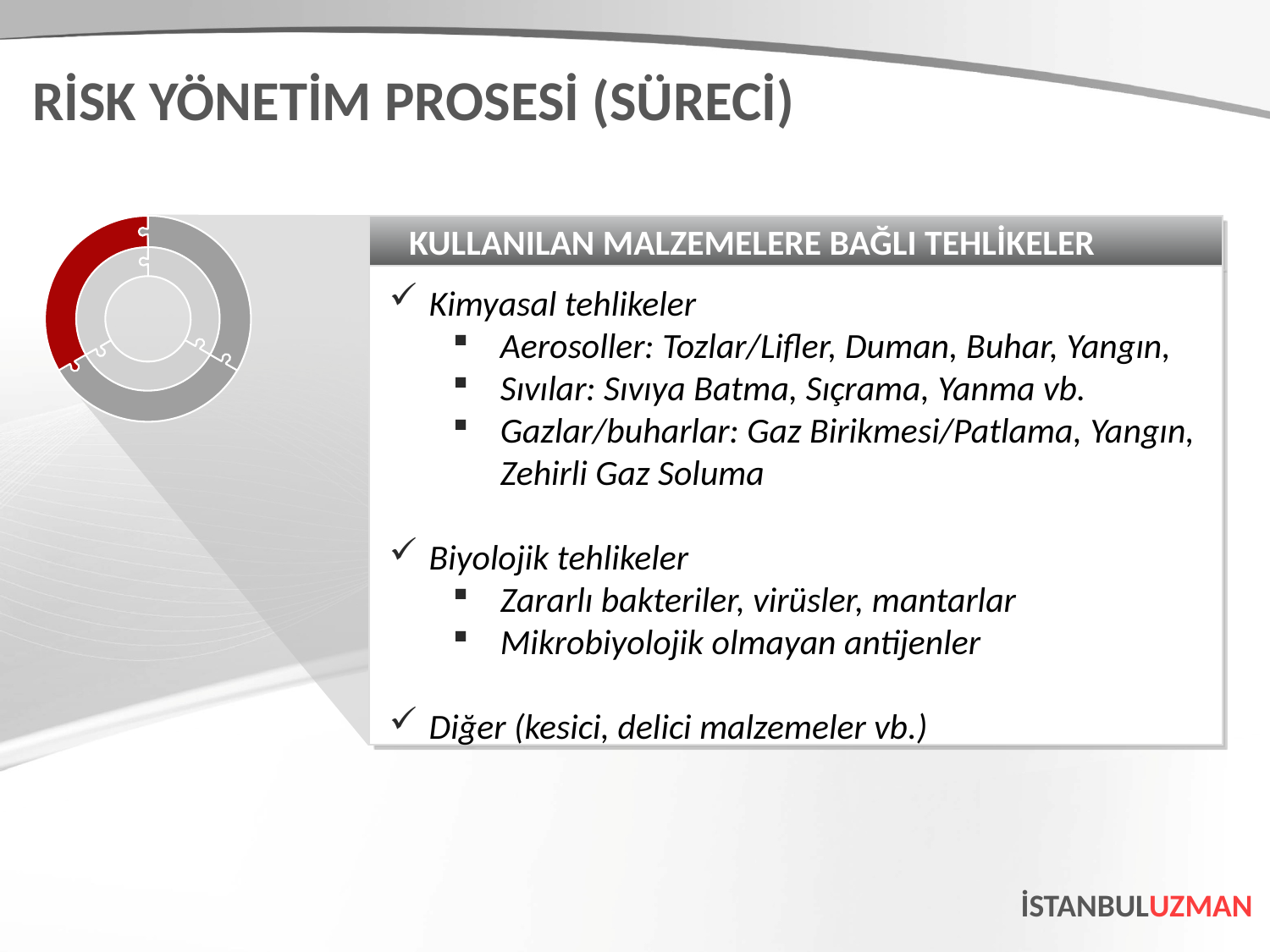

RİSK YÖNETİM PROSESİ (SÜRECİ)

KULLANILAN MALZEMELERE BAĞLI TEHLİKELER
Kimyasal tehlikeler
Aerosoller: Tozlar/Lifler, Duman, Buhar, Yangın,
Sıvılar: Sıvıya Batma, Sıçrama, Yanma vb.
Gazlar/buharlar: Gaz Birikmesi/Patlama, Yangın, Zehirli Gaz Soluma

Biyolojik tehlikeler
Zararlı bakteriler, virüsler, mantarlar
Mikrobiyolojik olmayan antijenler

Diğer (kesici, delici malzemeler vb.)
İSTANBULUZMAN